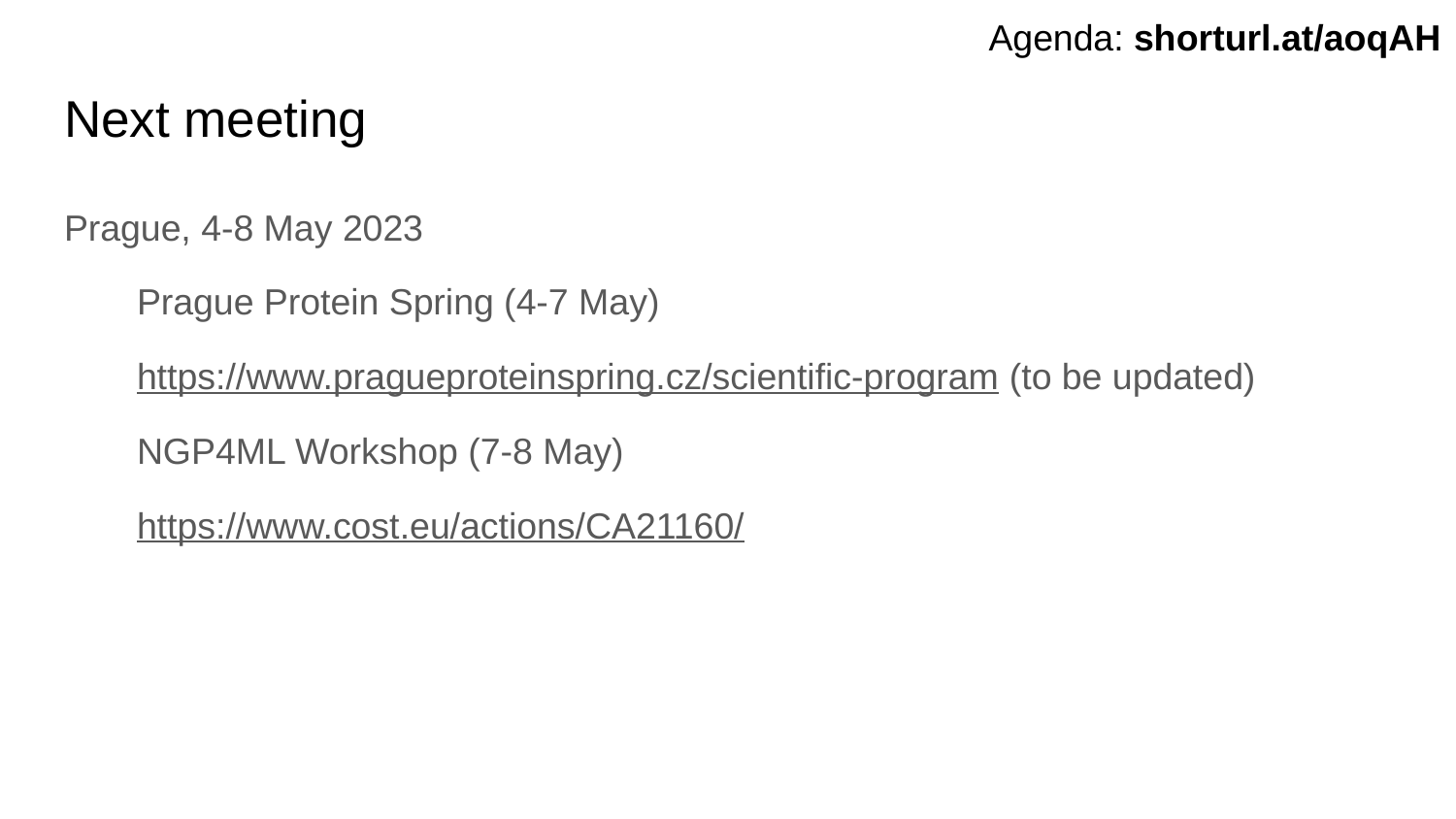

Agenda: shorturl.at/aoqAH
# Next meeting
Prague, 4-8 May 2023
Prague Protein Spring (4-7 May)
https://www.pragueproteinspring.cz/scientific-program (to be updated)
NGP4ML Workshop (7-8 May)
https://www.cost.eu/actions/CA21160/